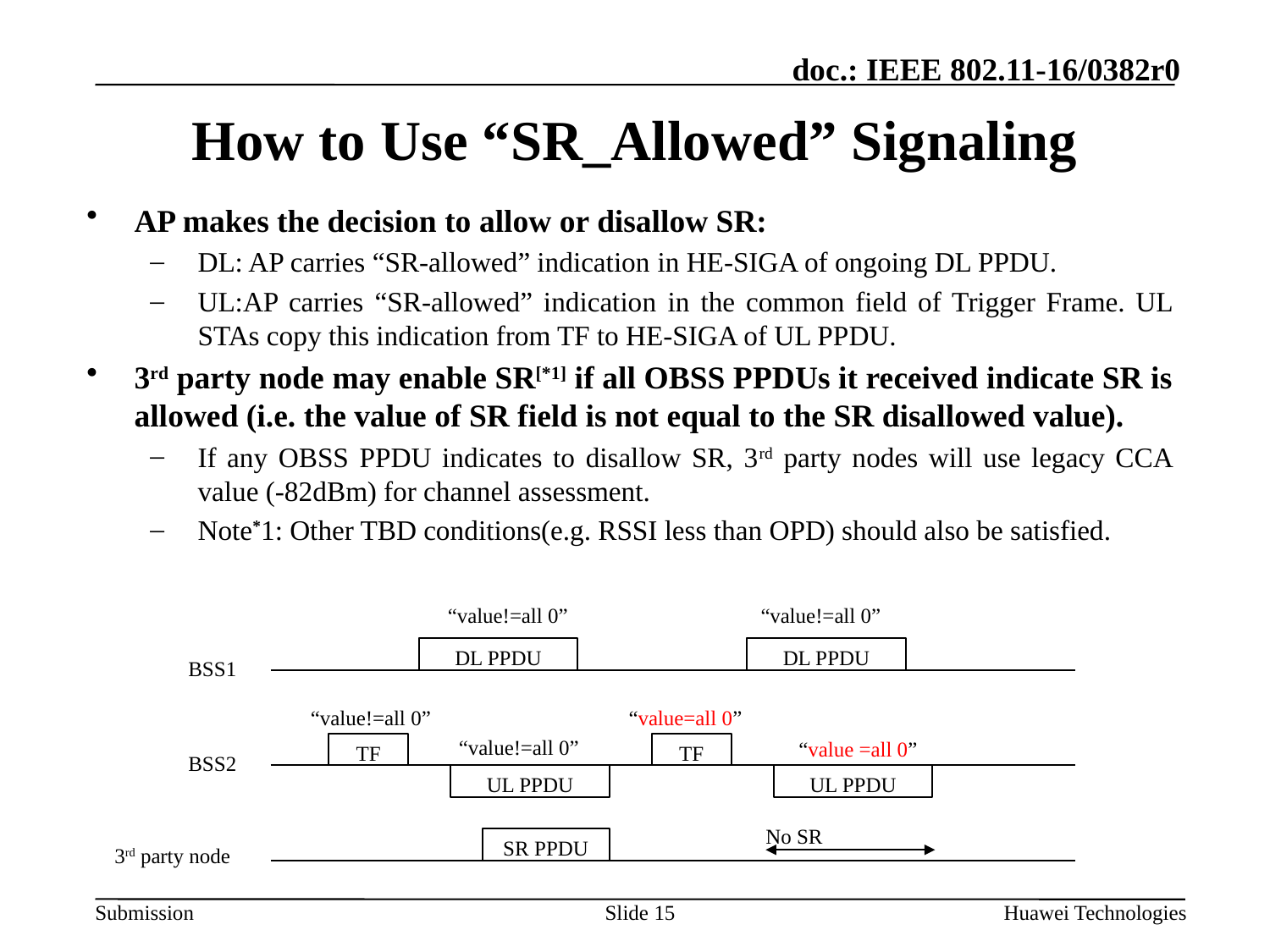

# How to Use “SR_Allowed” Signaling
AP makes the decision to allow or disallow SR:
DL: AP carries “SR-allowed” indication in HE-SIGA of ongoing DL PPDU.
UL:AP carries “SR-allowed” indication in the common field of Trigger Frame. UL STAs copy this indication from TF to HE-SIGA of UL PPDU.
3rd party node may enable SR[*1] if all OBSS PPDUs it received indicate SR is allowed (i.e. the value of SR field is not equal to the SR disallowed value).
If any OBSS PPDU indicates to disallow SR, 3rd party nodes will use legacy CCA value (-82dBm) for channel assessment.
Note*1: Other TBD conditions(e.g. RSSI less than OPD) should also be satisfied.
“value!=all 0”
 “value!=all 0”
DL PPDU
DL PPDU
BSS1
“value!=all 0”
“value=all 0”
“value!=all 0”
“value =all 0”
TF
TF
BSS2
UL PPDU
UL PPDU
No SR
SR PPDU
3rd party node
Slide 15
Huawei Technologies